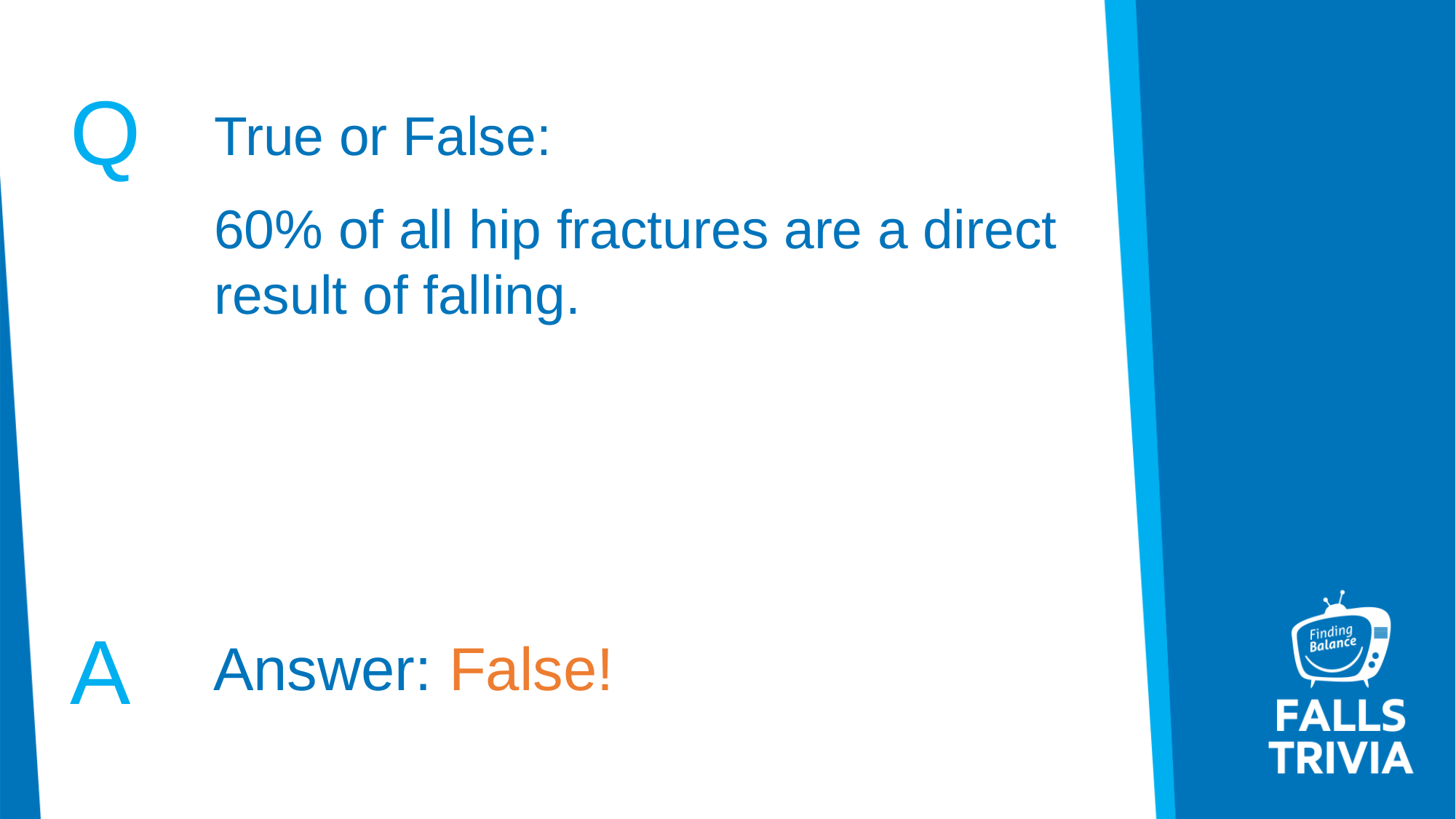

Q
True or False:
60% of all hip fractures are a direct result of falling.
A
Answer: False!